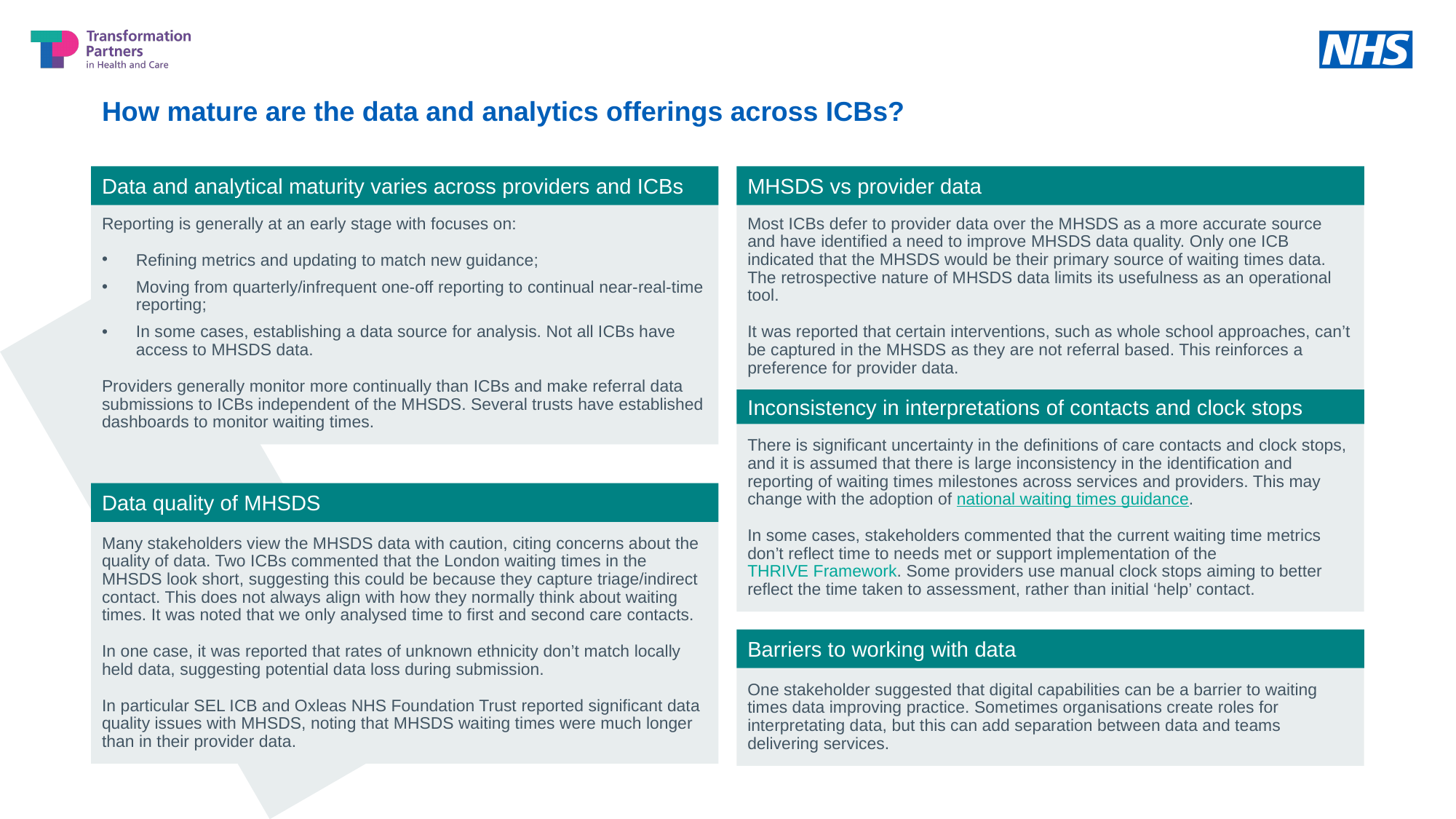

# How mature are the data and analytics offerings across ICBs?
Data and analytical maturity varies across providers and ICBs
Reporting is generally at an early stage with focuses on:
Refining metrics and updating to match new guidance;
Moving from quarterly/infrequent one-off reporting to continual near-real-time reporting;
In some cases, establishing a data source for analysis. Not all ICBs have access to MHSDS data.
Providers generally monitor more continually than ICBs and make referral data submissions to ICBs independent of the MHSDS. Several trusts have established dashboards to monitor waiting times.
MHSDS vs provider data
Most ICBs defer to provider data over the MHSDS as a more accurate source and have identified a need to improve MHSDS data quality. Only one ICB indicated that the MHSDS would be their primary source of waiting times data. The retrospective nature of MHSDS data limits its usefulness as an operational tool.
It was reported that certain interventions, such as whole school approaches, can’t be captured in the MHSDS as they are not referral based. This reinforces a preference for provider data.
Inconsistency in interpretations of contacts and clock stops
There is significant uncertainty in the definitions of care contacts and clock stops, and it is assumed that there is large inconsistency in the identification and reporting of waiting times milestones across services and providers. This may change with the adoption of national waiting times guidance.
In some cases, stakeholders commented that the current waiting time metrics don’t reflect time to needs met or support implementation of the THRIVE Framework. Some providers use manual clock stops aiming to better reflect the time taken to assessment, rather than initial ‘help’ contact.
Data quality of MHSDS
Many stakeholders view the MHSDS data with caution, citing concerns about the quality of data. Two ICBs commented that the London waiting times in the MHSDS look short, suggesting this could be because they capture triage/indirect contact. This does not always align with how they normally think about waiting times. It was noted that we only analysed time to first and second care contacts.
In one case, it was reported that rates of unknown ethnicity don’t match locally held data, suggesting potential data loss during submission.
In particular SEL ICB and Oxleas NHS Foundation Trust reported significant data quality issues with MHSDS, noting that MHSDS waiting times were much longer than in their provider data.
Barriers to working with data
One stakeholder suggested that digital capabilities can be a barrier to waiting times data improving practice. Sometimes organisations create roles for interpretating data, but this can add separation between data and teams delivering services.